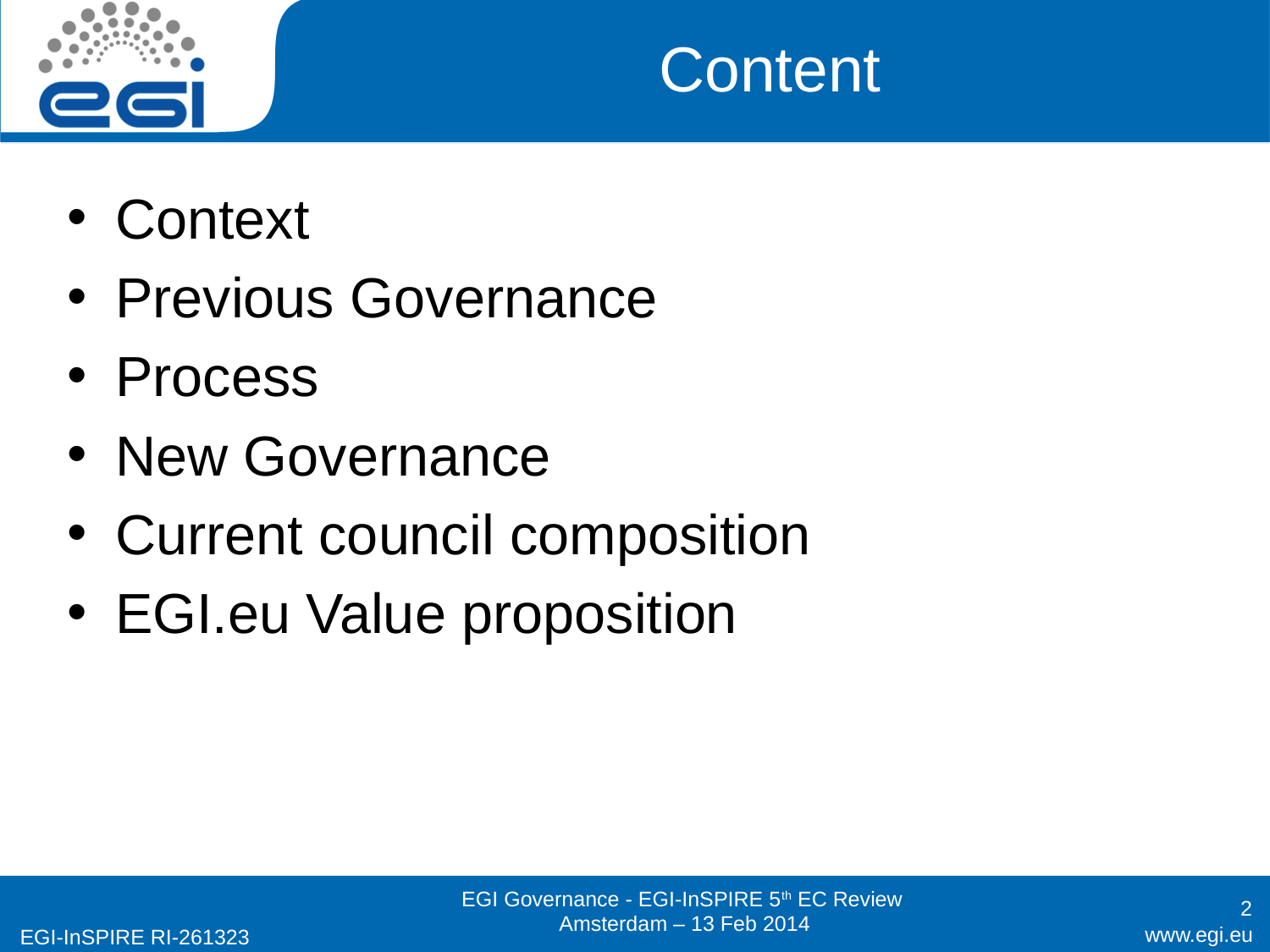

# Content
Context
Previous Governance
Process
New Governance
Current council composition
EGI.eu Value proposition
2
EGI Governance - EGI-InSPIRE 5th EC Review
Amsterdam – 13 Feb 2014